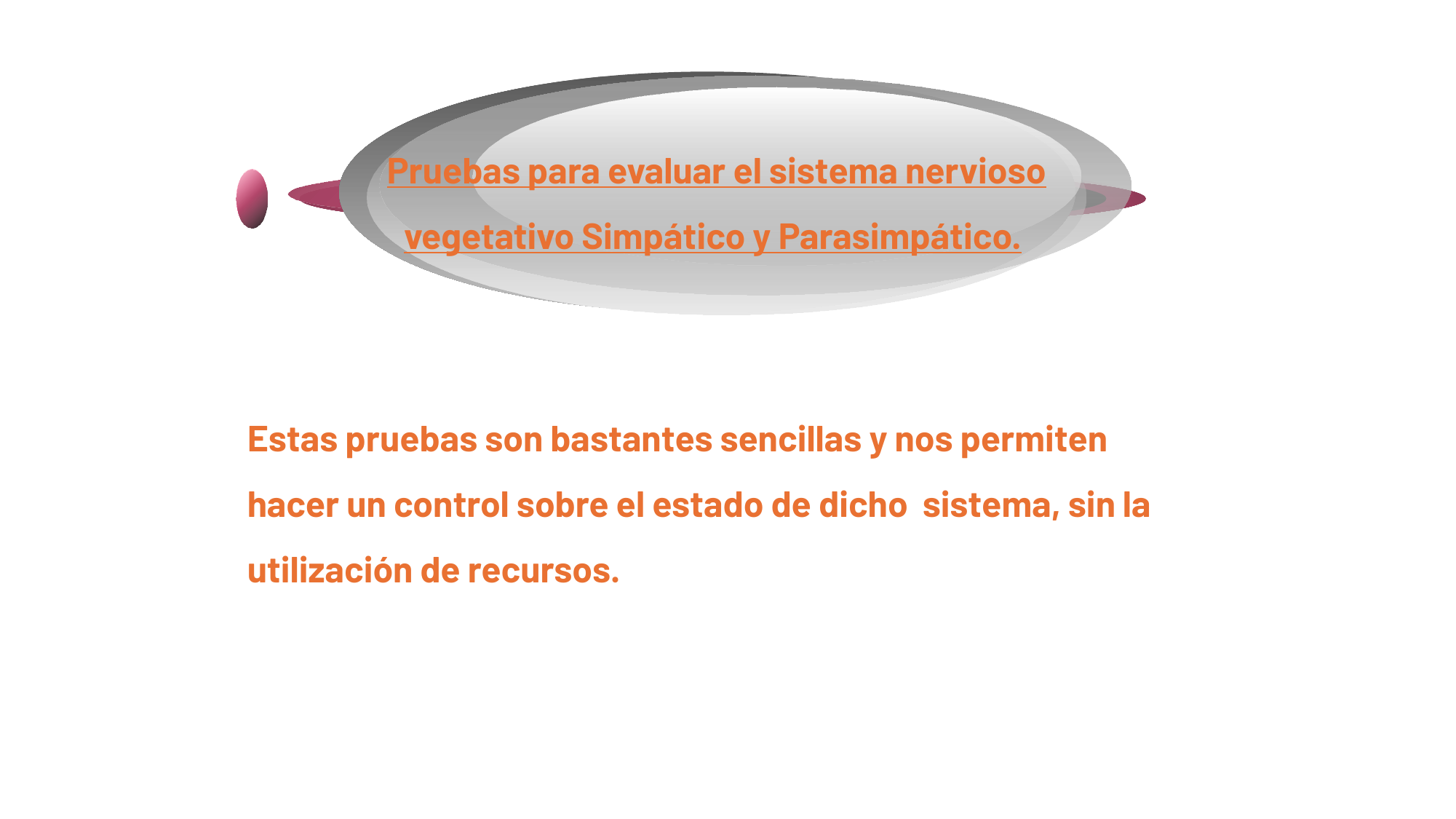

Estas pruebas son bastantes sencillas y nos permiten hacer un control sobre el estado de dicho  sistema, sin la utilización de recursos.
Pruebas para evaluar el sistema nervioso vegetativo Simpático y Parasimpático.